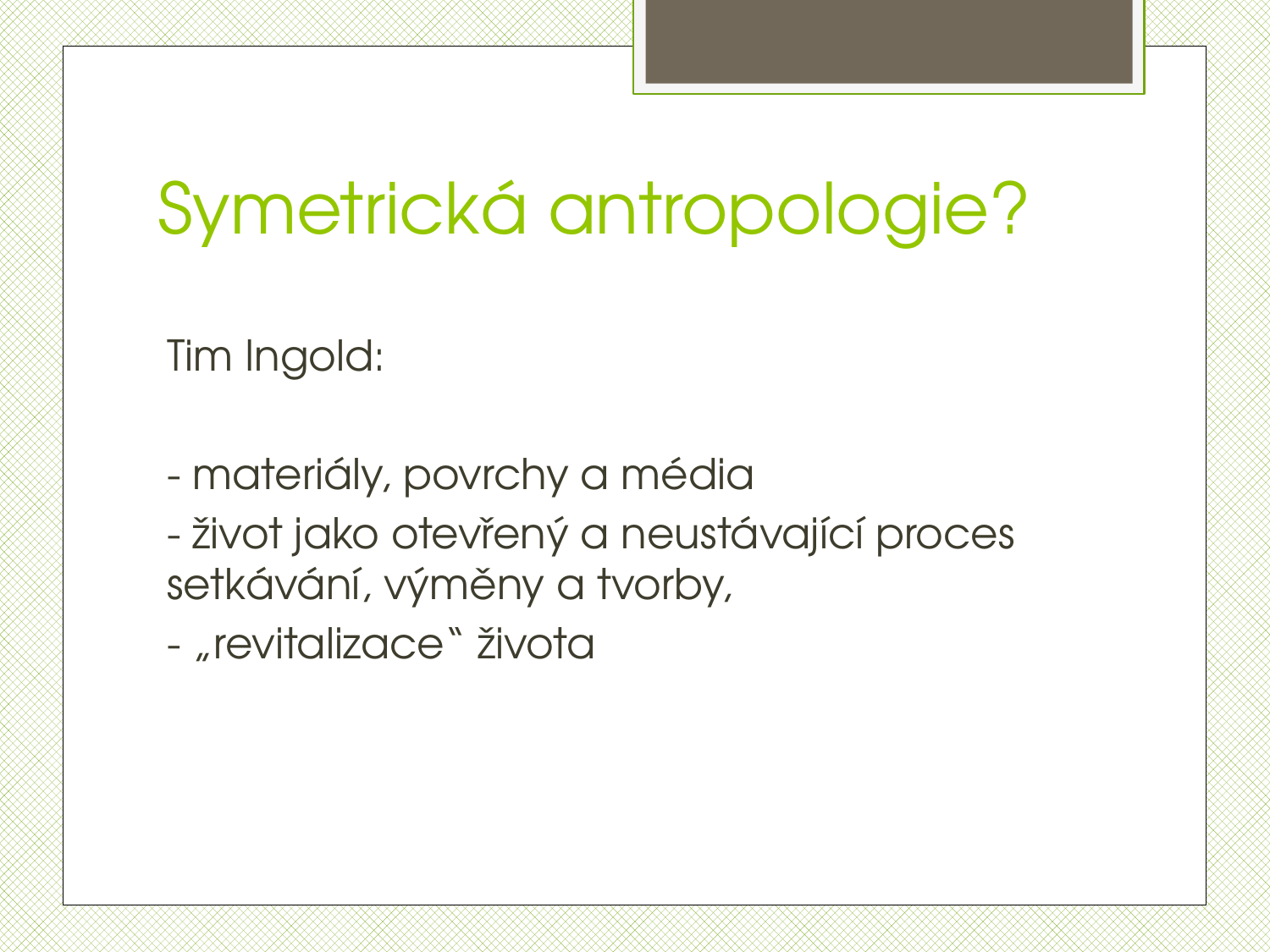

# Symetrická antropologie?
Tim Ingold:

- materiály, povrchy a média
- život jako otevřený a neustávající proces setkávání, výměny a tvorby,
- „revitalizace“ života